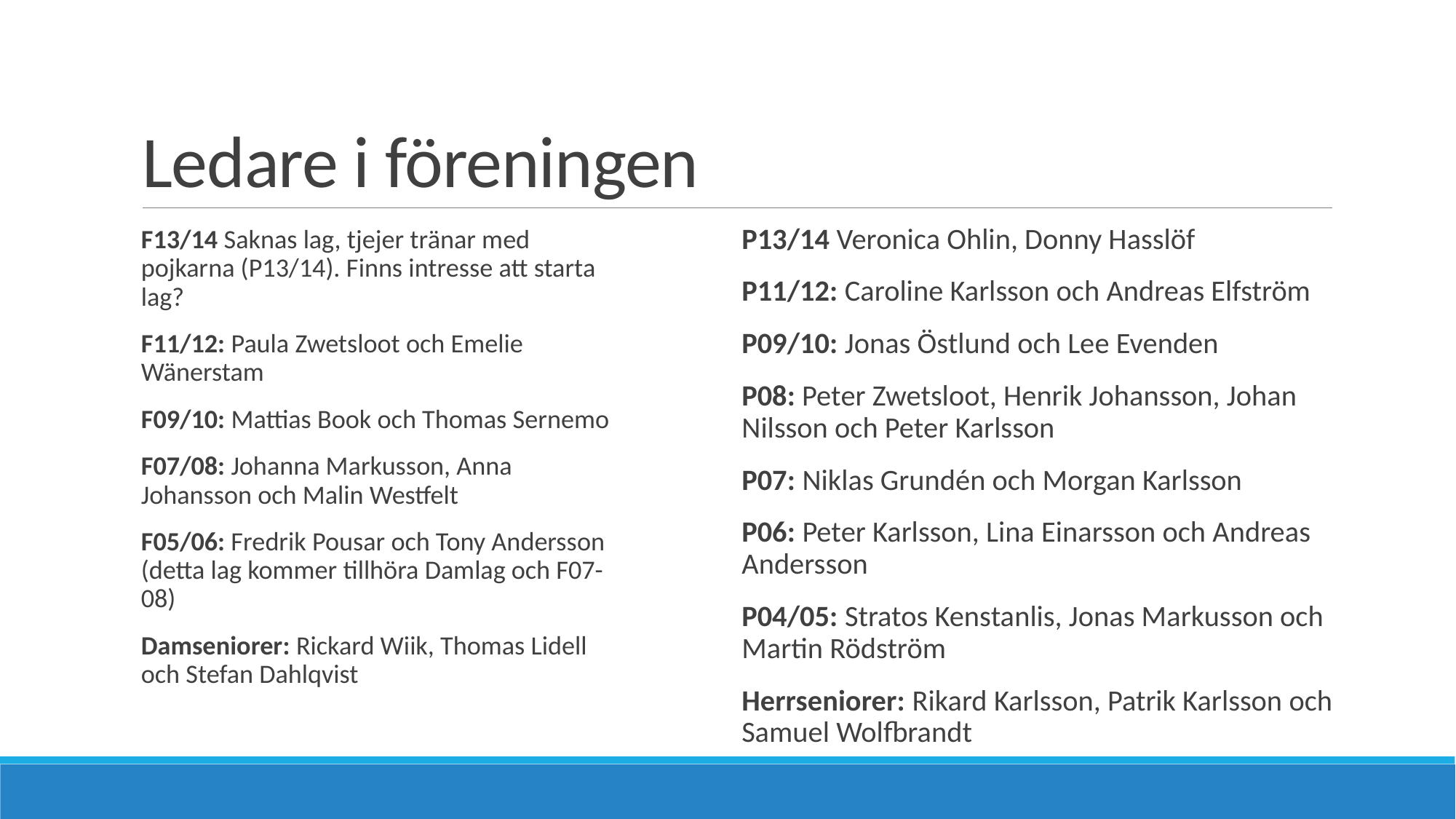

# Ledare i föreningen
P13/14 Veronica Ohlin, Donny Hasslöf
P11/12: Caroline Karlsson och Andreas Elfström
P09/10: Jonas Östlund och Lee Evenden
P08: Peter Zwetsloot, Henrik Johansson, Johan Nilsson och Peter Karlsson
P07: Niklas Grundén och Morgan Karlsson
P06: Peter Karlsson, Lina Einarsson och Andreas Andersson
P04/05: Stratos Kenstanlis, Jonas Markusson och Martin Rödström
Herrseniorer: Rikard Karlsson, Patrik Karlsson och Samuel Wolfbrandt

F13/14 Saknas lag, tjejer tränar med pojkarna (P13/14). Finns intresse att starta lag?
F11/12: Paula Zwetsloot och Emelie Wänerstam
F09/10: Mattias Book och Thomas Sernemo
F07/08: Johanna Markusson, Anna Johansson och Malin Westfelt
F05/06: Fredrik Pousar och Tony Andersson (detta lag kommer tillhöra Damlag och F07-08)
Damseniorer: Rickard Wiik, Thomas Lidell och Stefan Dahlqvist